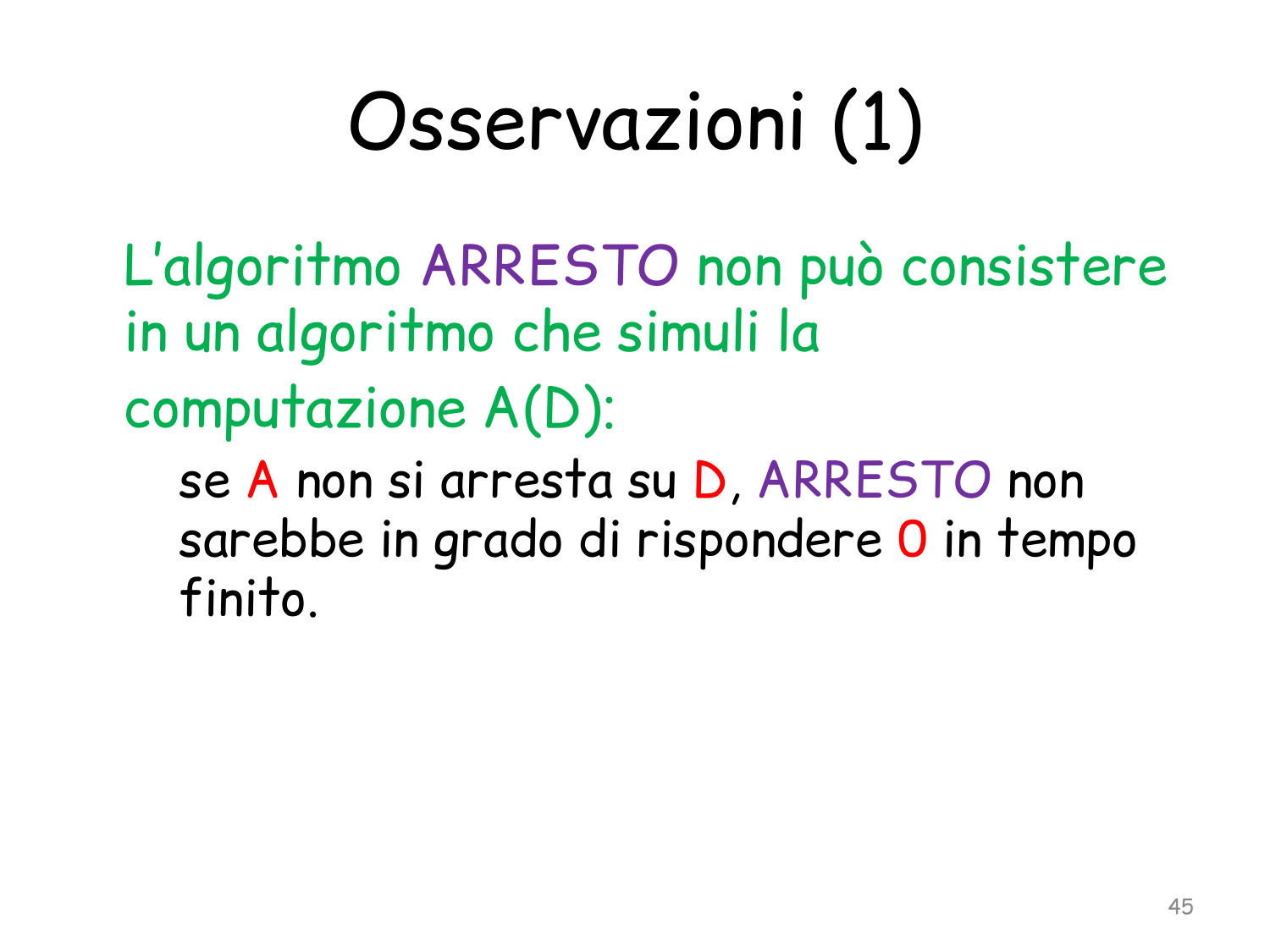

# Osservazioni (1)
	L’algoritmo ARRESTO non può consistere in un algoritmo che simuli la
	computazione A(D):
	se A non si arresta su D, ARRESTO non sarebbe in grado di rispondere 0 in tempo finito.

45